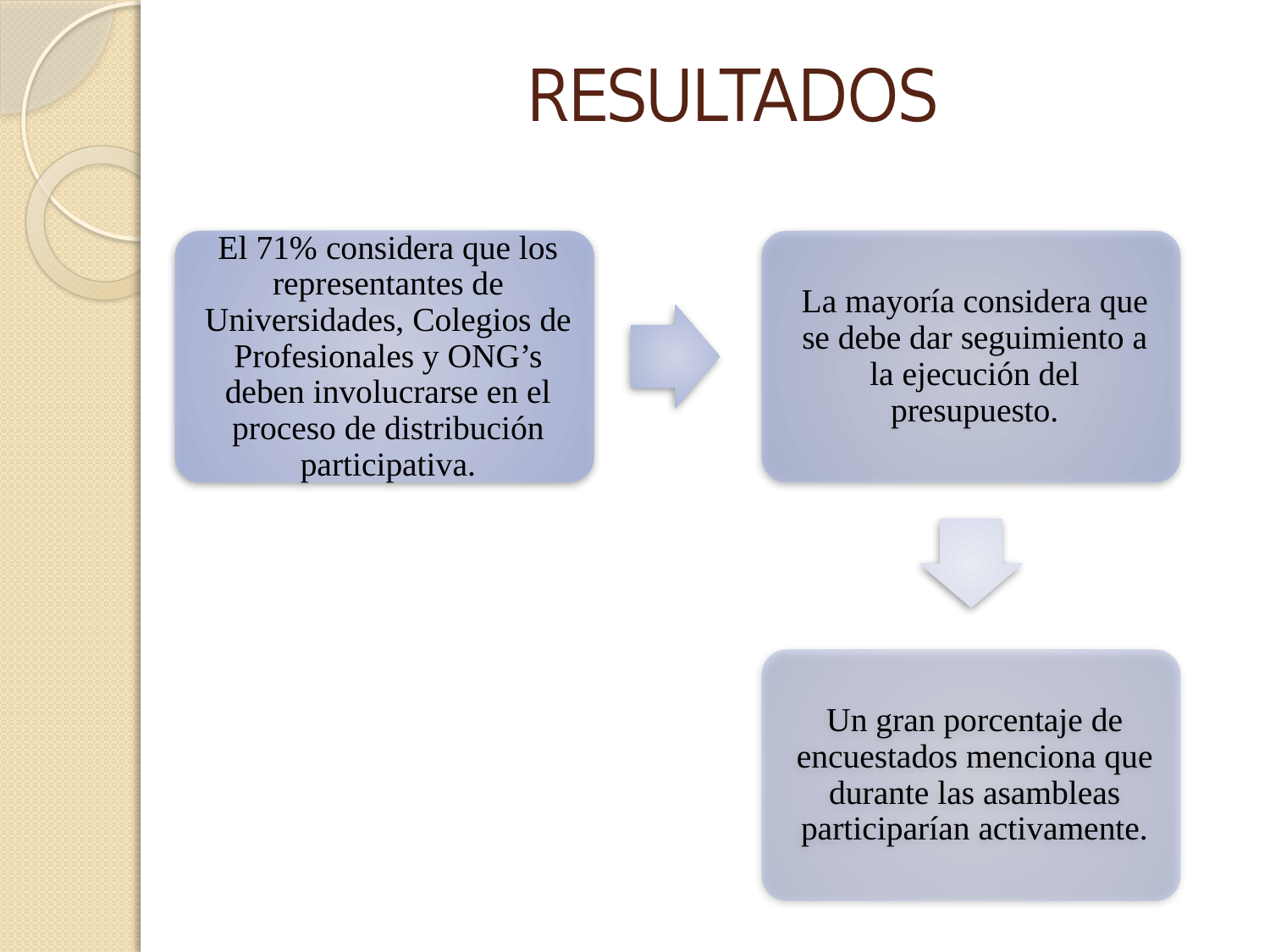

# RESULTADOS
El 71% considera que los representantes de Universidades, Colegios de Profesionales y ONG’s deben involucrarse en el proceso de distribución participativa.

La mayoría considera que se debe dar seguimiento a la ejecución del presupuesto.

Un gran porcentaje de encuestados menciona que durante las asambleas participarían activamente.